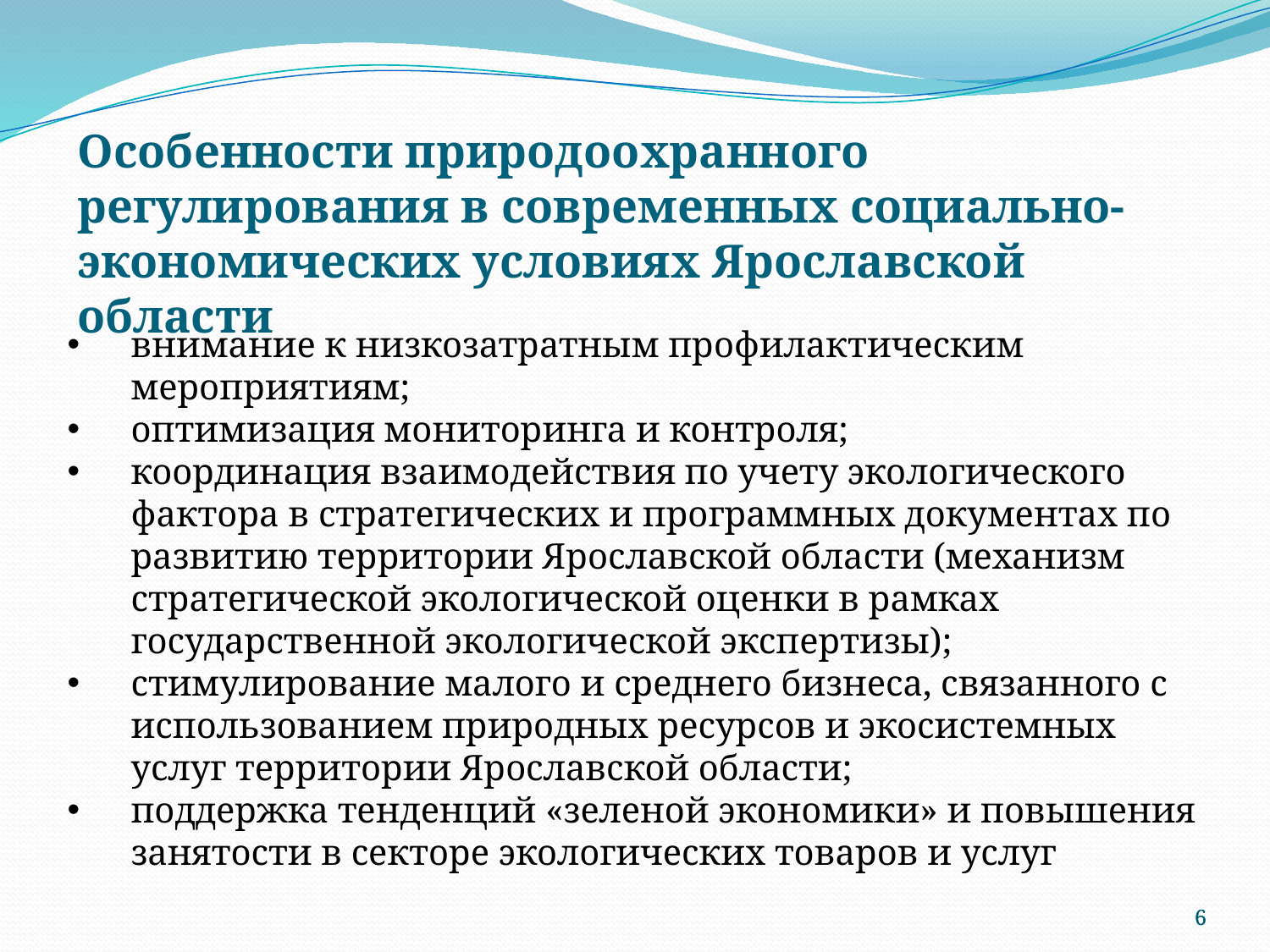

Особенности природоохранного регулирования в современных социально-экономических условиях Ярославской области

внимание к низкозатратным профилактическим мероприятиям;
оптимизация мониторинга и контроля;
координация взаимодействия по учету экологического фактора в стратегических и программных документах по развитию территории Ярославской области (механизм стратегической экологической оценки в рамках государственной экологической экспертизы);
стимулирование малого и среднего бизнеса, связанного с использованием природных ресурсов и экосистемных услуг территории Ярославской области;
поддержка тенденций «зеленой экономики» и повышения занятости в секторе экологических товаров и услуг

6
6